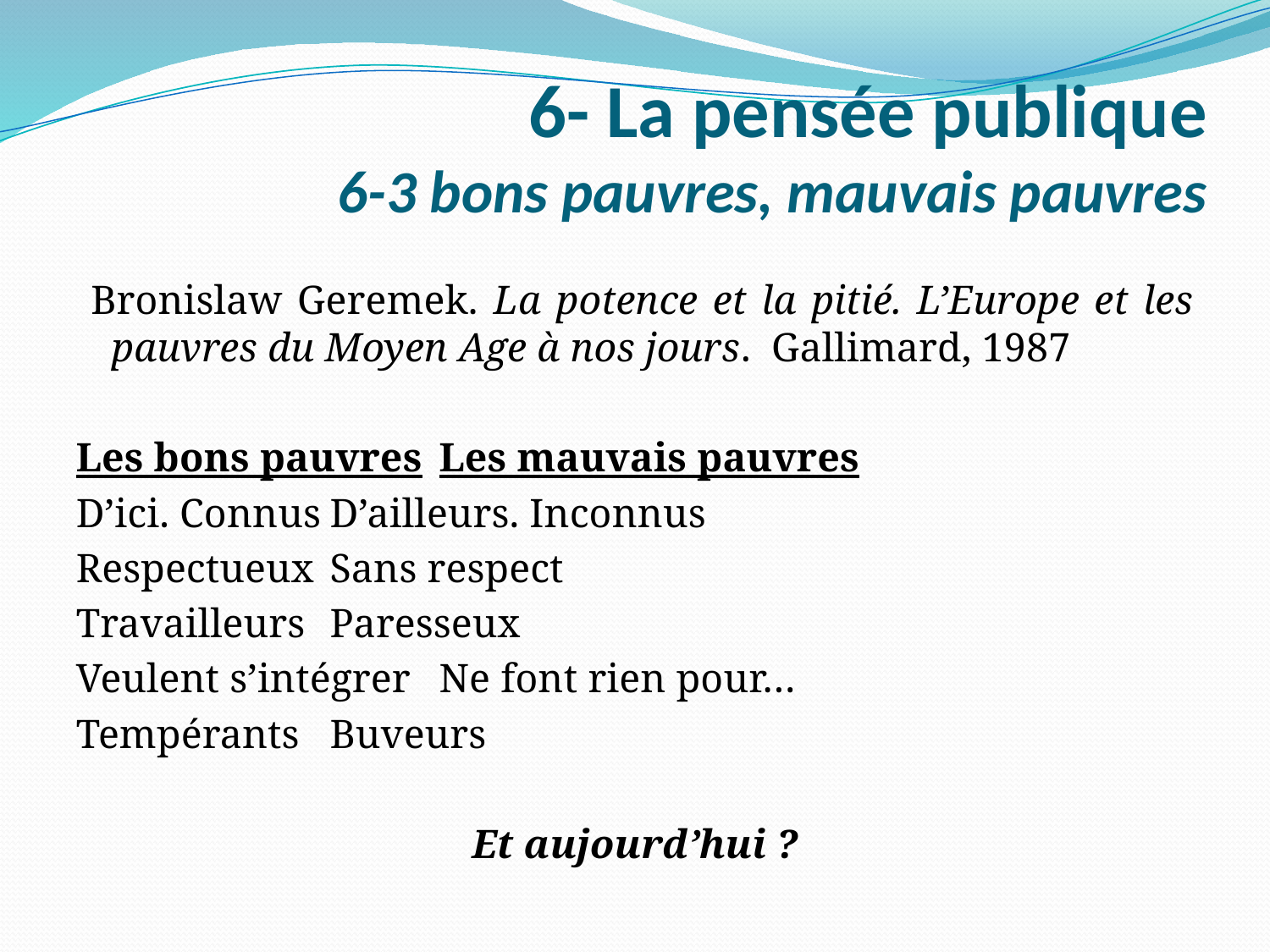

# 6- La pensée publique 6-3 bons pauvres, mauvais pauvres
 Bronislaw Geremek. La potence et la pitié. L’Europe et les pauvres du Moyen Age à nos jours.  Gallimard, 1987

Les bons pauvres			Les mauvais pauvres
D’ici. Connus			D’ailleurs. Inconnus
Respectueux				Sans respect
Travailleurs				Paresseux
Veulent s’intégrer			Ne font rien pour…
Tempérants				Buveurs

Et aujourd’hui ?